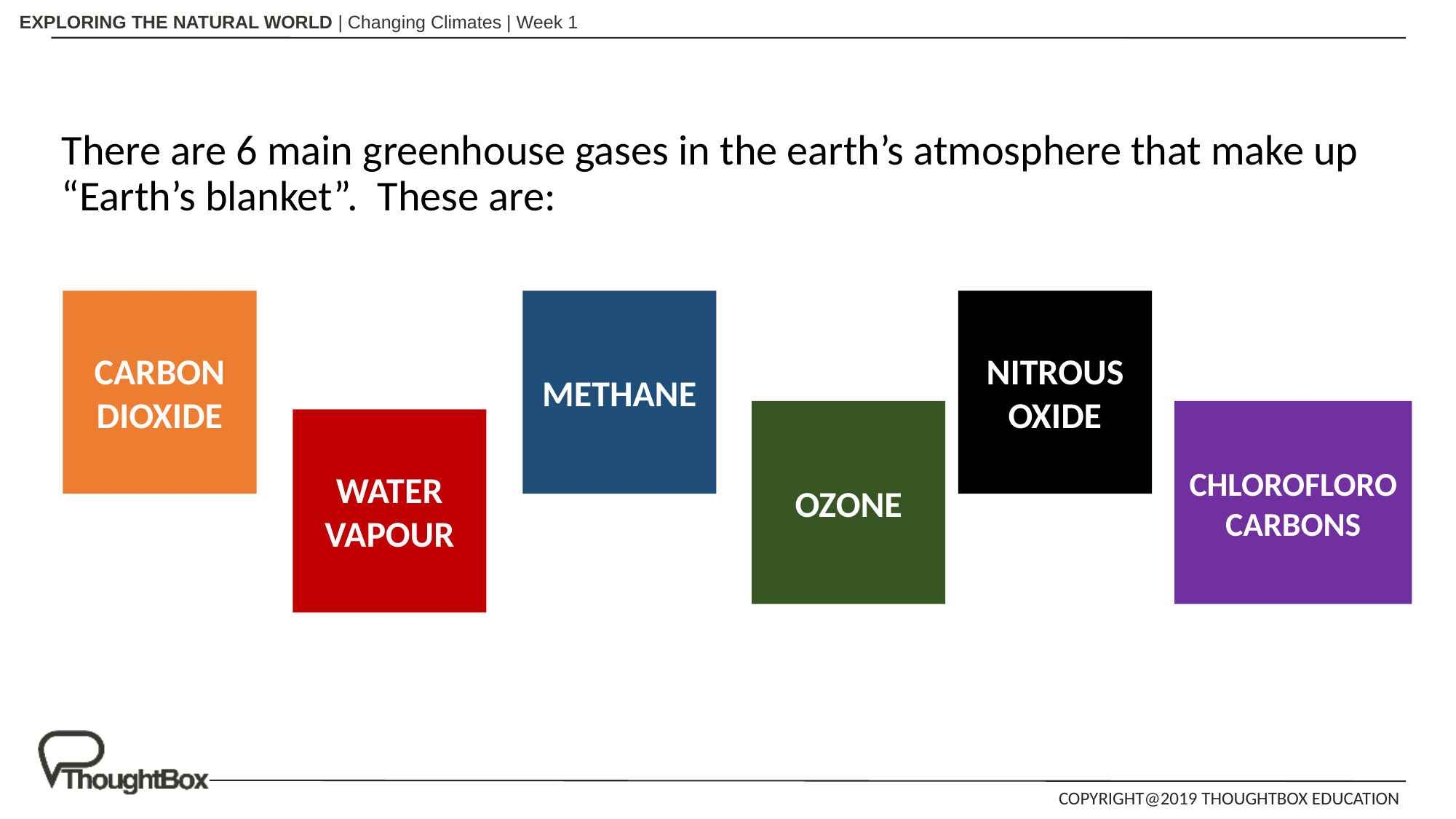

There are 6 main greenhouse gases in the earth’s atmosphere that make up “Earth’s blanket”.  These are:

CARBON DIOXIDE
METHANE
NITROUS OXIDE
OZONE
CHLOROFLOROCARBONS
WATER VAPOUR